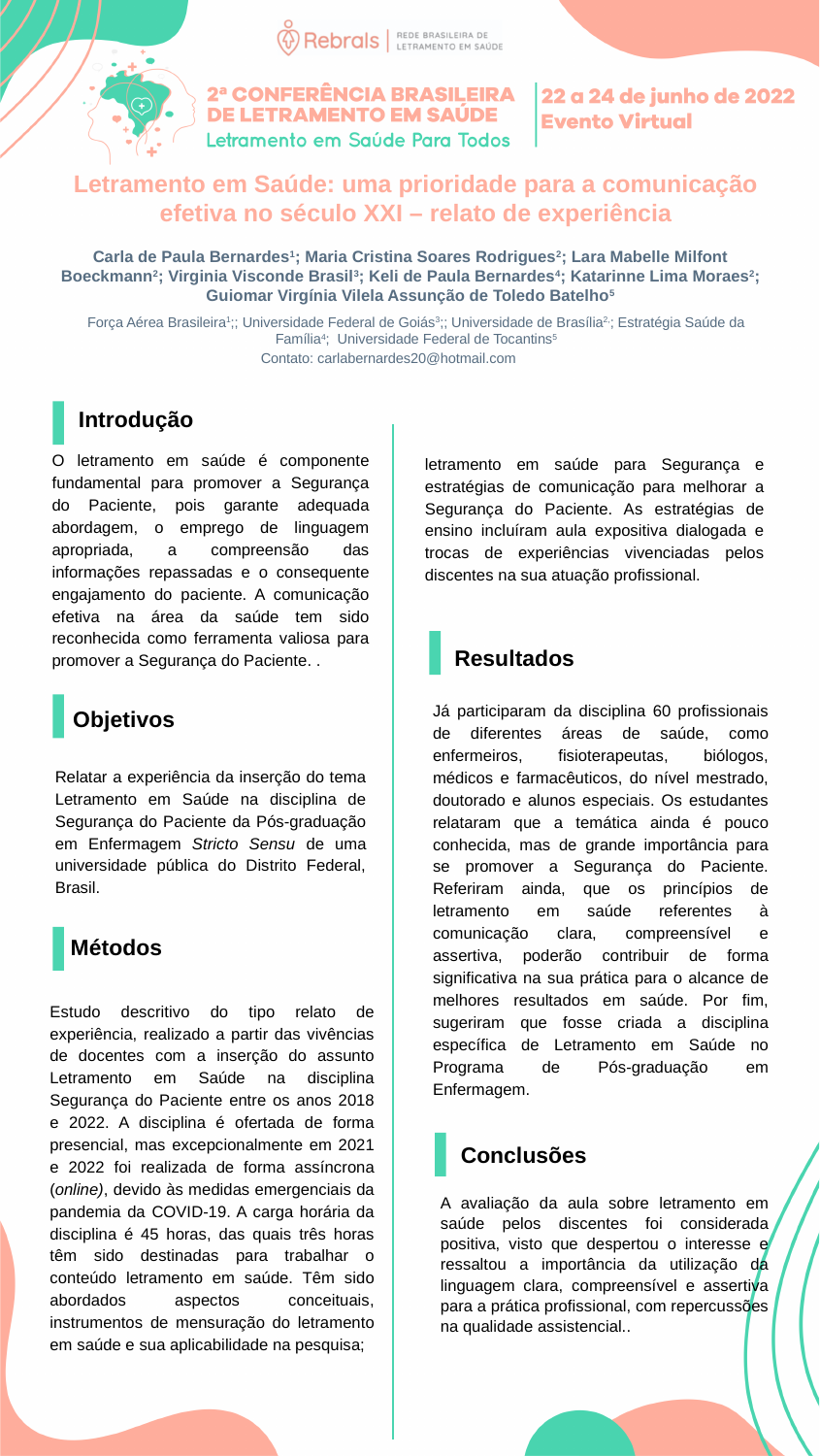

Letramento em Saúde: uma prioridade para a comunicação efetiva no século XXI – relato de experiência
Carla de Paula Bernardes1; Maria Cristina Soares Rodrigues2; Lara Mabelle Milfont Boeckmann2; Virginia Visconde Brasil3; Keli de Paula Bernardes4; Katarinne Lima Moraes2; Guiomar Virgínia Vilela Assunção de Toledo Batelho5
Força Aérea Brasileira1;; Universidade Federal de Goiás3;; Universidade de Brasília2,; Estratégia Saúde da Família4;  Universidade Federal de Tocantins5
Contato: carlabernardes20@hotmail.com
Introdução

O letramento em saúde é componente fundamental para promover a Segurança do Paciente, pois garante adequada abordagem, o emprego de linguagem apropriada, a compreensão das informações repassadas e o consequente engajamento do paciente. A comunicação efetiva na área da saúde tem sido reconhecida como ferramenta valiosa para promover a Segurança do Paciente. .
letramento em saúde para Segurança e estratégias de comunicação para melhorar a Segurança do Paciente. As estratégias de ensino incluíram aula expositiva dialogada e trocas de experiências vivenciadas pelos discentes na sua atuação profissional.

Resultados
Já participaram da disciplina 60 profissionais de diferentes áreas de saúde, como enfermeiros, fisioterapeutas, biólogos, médicos e farmacêuticos, do nível mestrado, doutorado e alunos especiais. Os estudantes relataram que a temática ainda é pouco conhecida, mas de grande importância para se promover a Segurança do Paciente. Referiram ainda, que os princípios de letramento em saúde referentes à comunicação clara, compreensível e assertiva, poderão contribuir de forma significativa na sua prática para o alcance de melhores resultados em saúde. Por fim, sugeriram que fosse criada a disciplina específica de Letramento em Saúde no Programa de Pós-graduação em Enfermagem.

Objetivos
Relatar a experiência da inserção do tema Letramento em Saúde na disciplina de Segurança do Paciente da Pós-graduação em Enfermagem Stricto Sensu de uma universidade pública do Distrito Federal, Brasil.
Métodos

Estudo descritivo do tipo relato de experiência, realizado a partir das vivências de docentes com a inserção do assunto Letramento em Saúde na disciplina Segurança do Paciente entre os anos 2018 e 2022. A disciplina é ofertada de forma presencial, mas excepcionalmente em 2021 e 2022 foi realizada de forma assíncrona (online), devido às medidas emergenciais da pandemia da COVID-19. A carga horária da disciplina é 45 horas, das quais três horas têm sido destinadas para trabalhar o conteúdo letramento em saúde. Têm sido abordados aspectos conceituais, instrumentos de mensuração do letramento em saúde e sua aplicabilidade na pesquisa;

Conclusões
A avaliação da aula sobre letramento em saúde pelos discentes foi considerada positiva, visto que despertou o interesse e ressaltou a importância da utilização da linguagem clara, compreensível e assertiva para a prática profissional, com repercussões na qualidade assistencial..